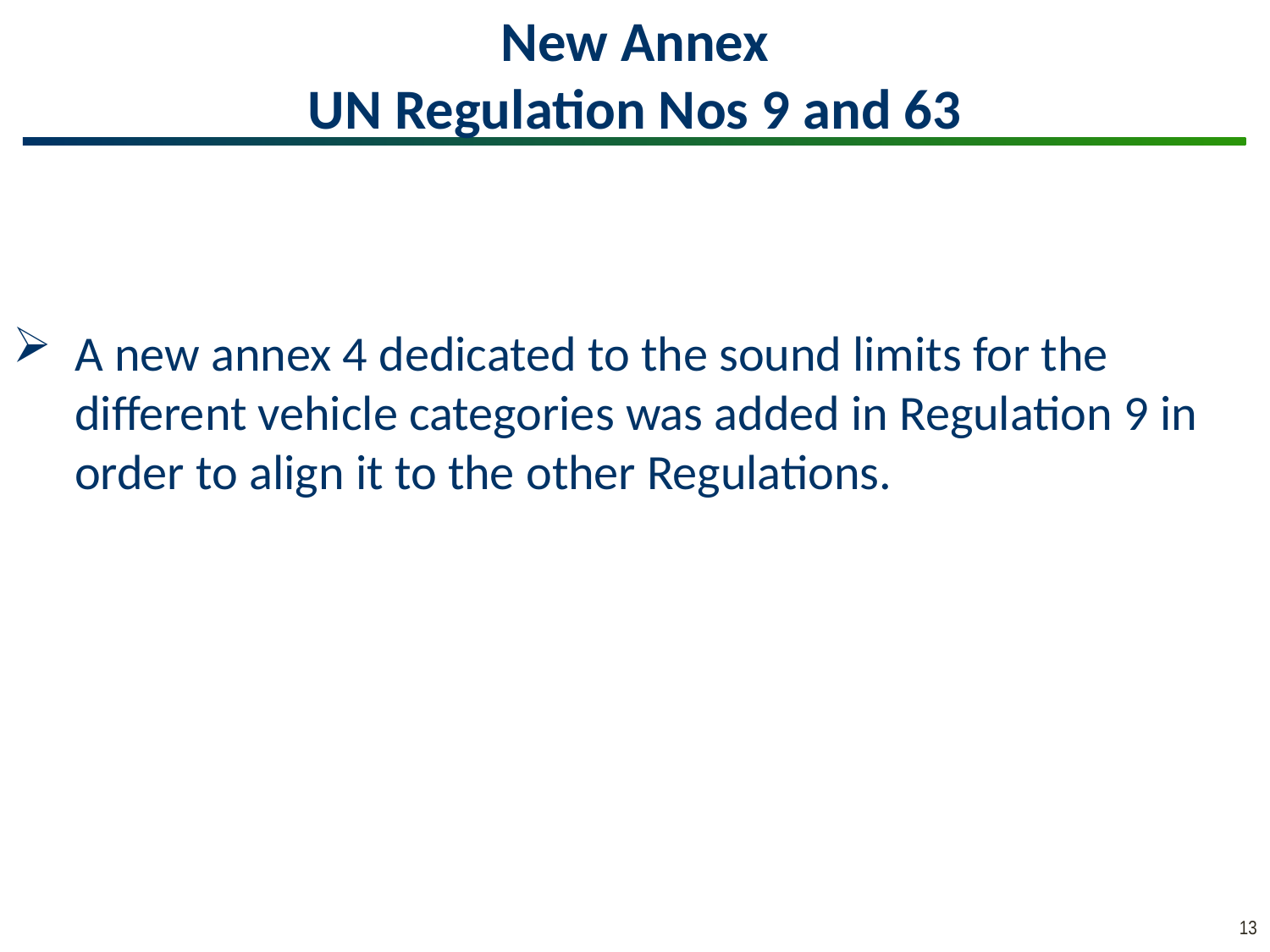

# New Annex UN Regulation Nos 9 and 63

A new annex 4 dedicated to the sound limits for the different vehicle categories was added in Regulation 9 in order to align it to the other Regulations.
13